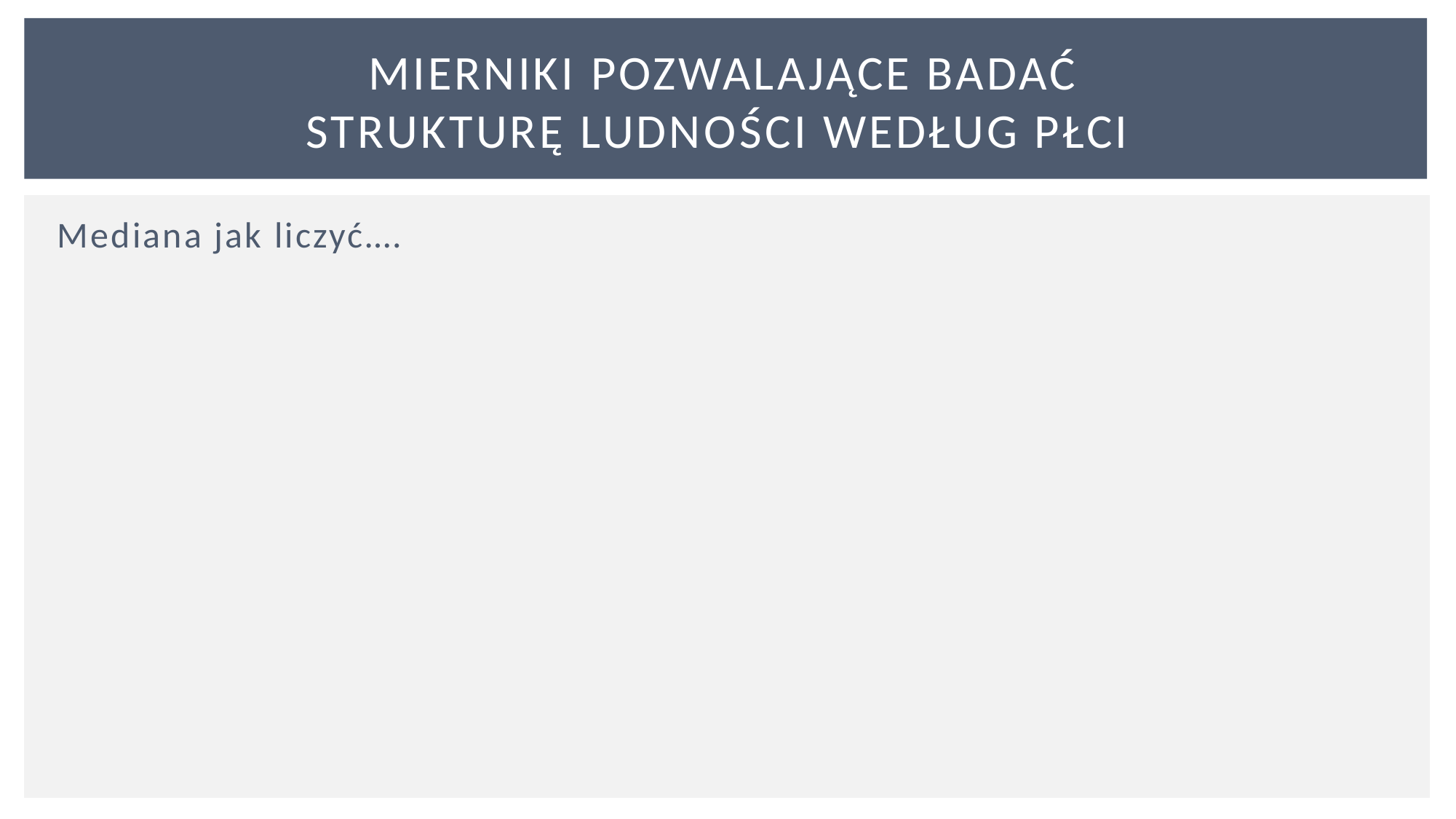

# mierniki pozwalające badać strukturę ludno­ści według płci
Mediana jak liczyć….